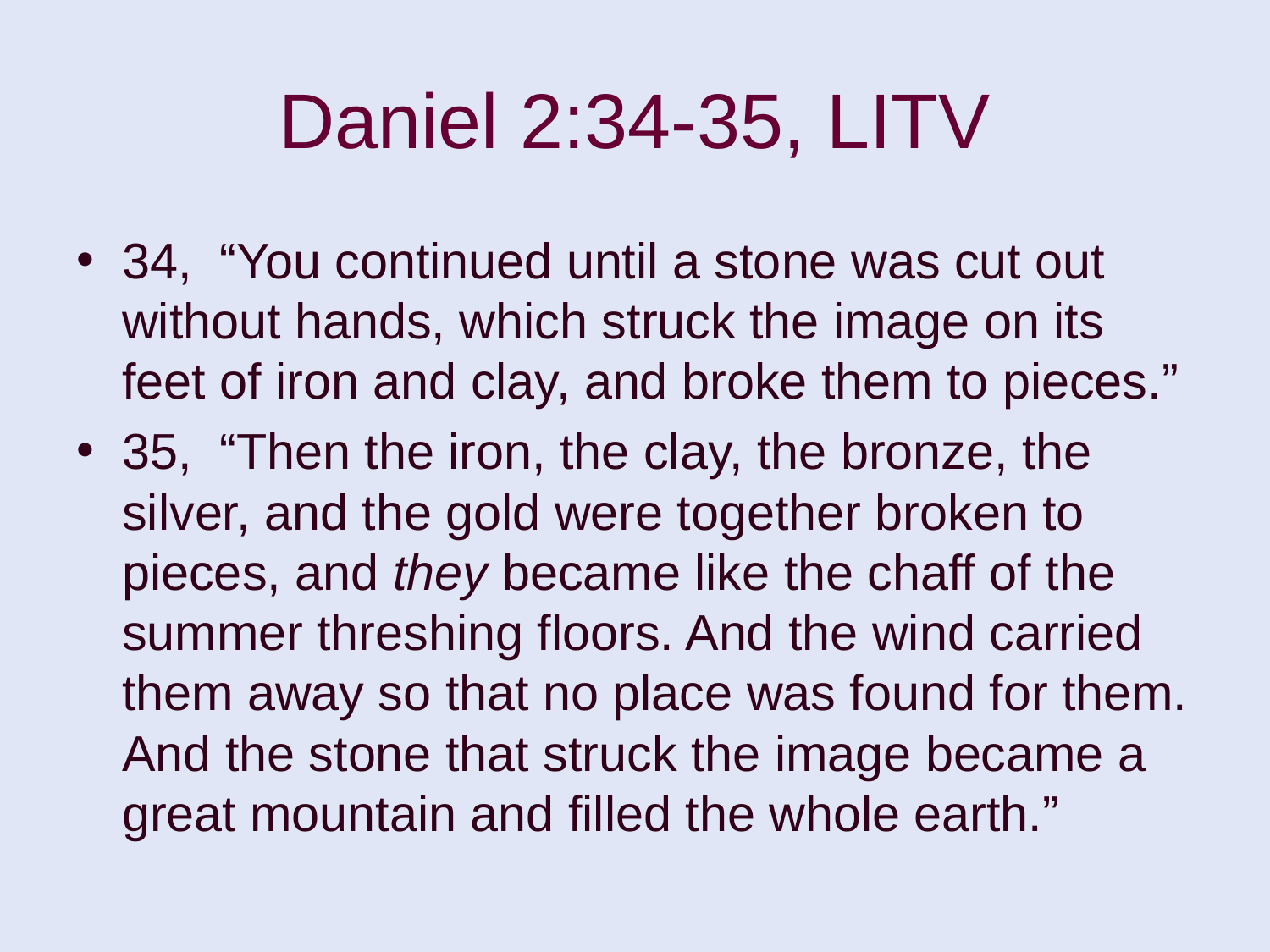

# Daniel 2:34-35, LITV
34,  “You continued until a stone was cut out without hands, which struck the image on its feet of iron and clay, and broke them to pieces.”
35,  “Then the iron, the clay, the bronze, the silver, and the gold were together broken to pieces, and they became like the chaff of the summer threshing floors. And the wind carried them away so that no place was found for them. And the stone that struck the image became a great mountain and filled the whole earth.”